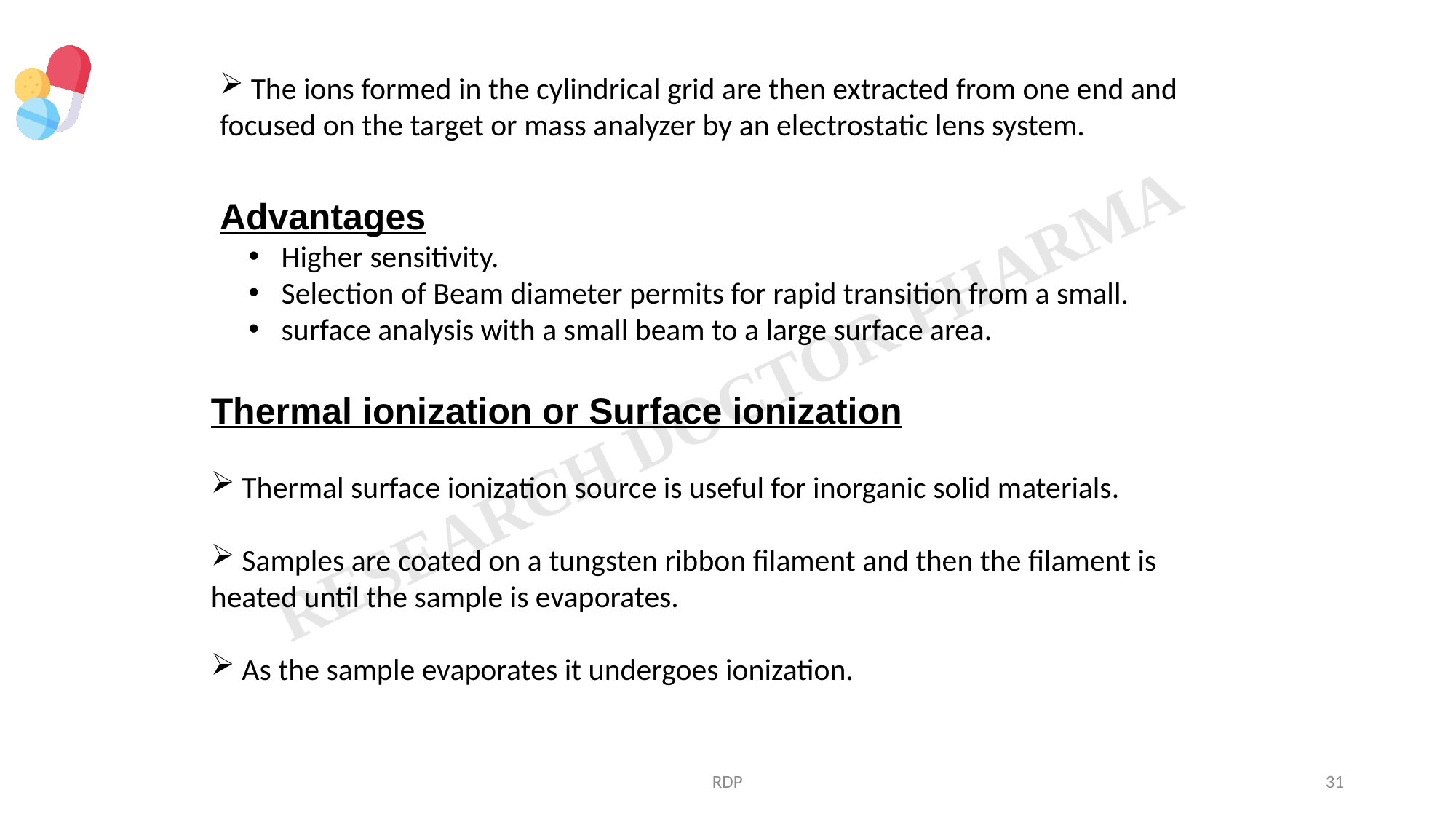

The ions formed in the cylindrical grid are then extracted from one end and focused on the target or mass analyzer by an electrostatic lens system.

Advantages
 Higher sensitivity.
 Selection of Beam diameter permits for rapid transition from a small.
 surface analysis with a small beam to a large surface area.

Thermal ionization or Surface ionization

 Thermal surface ionization source is useful for inorganic solid materials.

 Samples are coated on a tungsten ribbon filament and then the filament is heated until the sample is evaporates.

 As the sample evaporates it undergoes ionization.
RDP
31